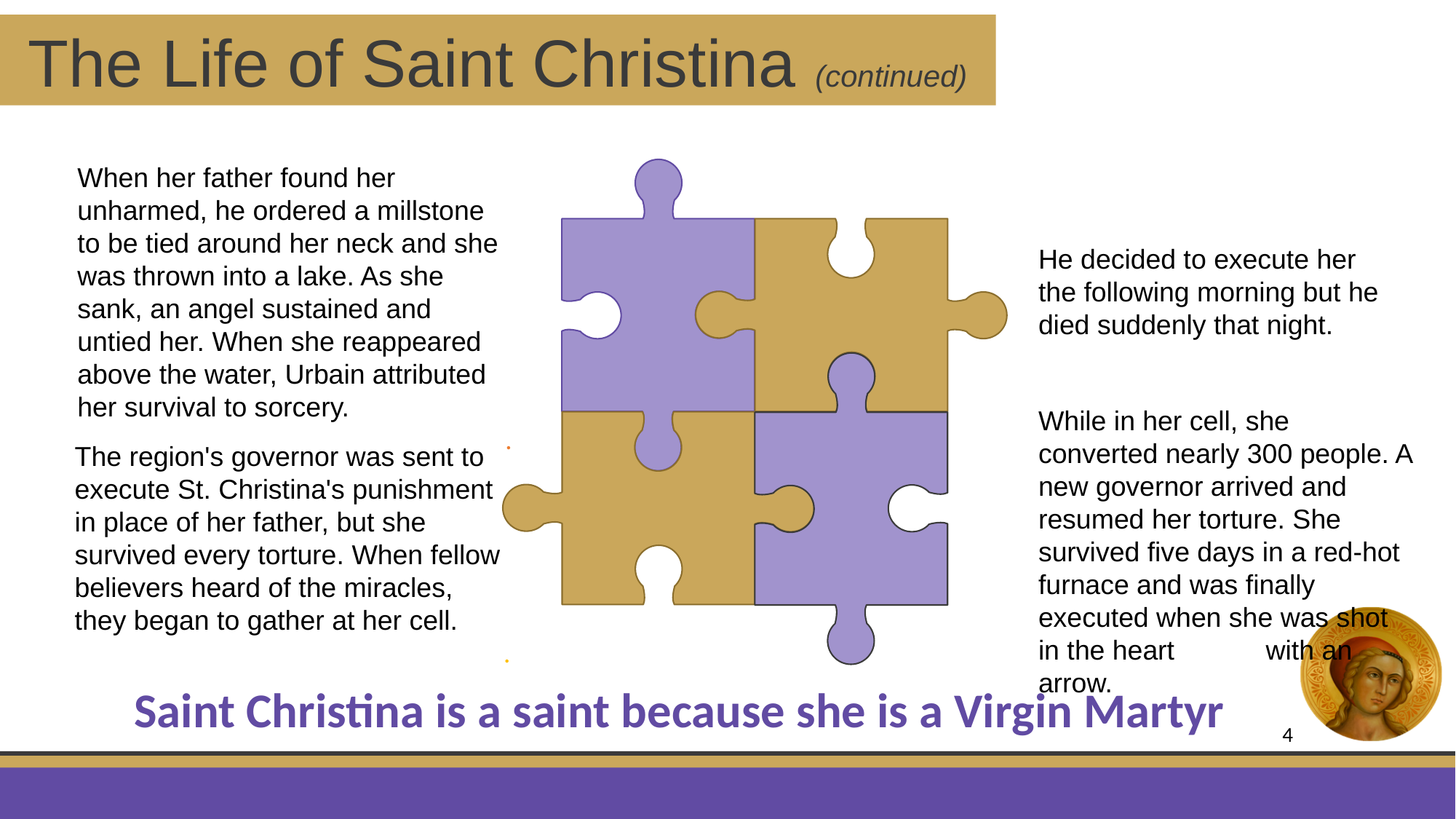

The Life of Saint Christina (continued)
When her father found her unharmed, he ordered a millstone to be tied around her neck and she was thrown into a lake. As she sank, an angel sustained and untied her. When she reappeared above the water, Urbain attributed her survival to sorcery.
.

He decided to execute her the following morning but he died suddenly that night.

While in her cell, she converted nearly 300 people. A new governor arrived and resumed her torture. She survived five days in a red-hot furnace and was finally executed when she was shot in the heart            with an arrow.
The region's governor was sent to execute St. Christina's punishment in place of her father, but she survived every torture. When fellow believers heard of the miracles, they began to gather at her cell.
.
Saint Christina is a saint because she is a Virgin Martyr
4